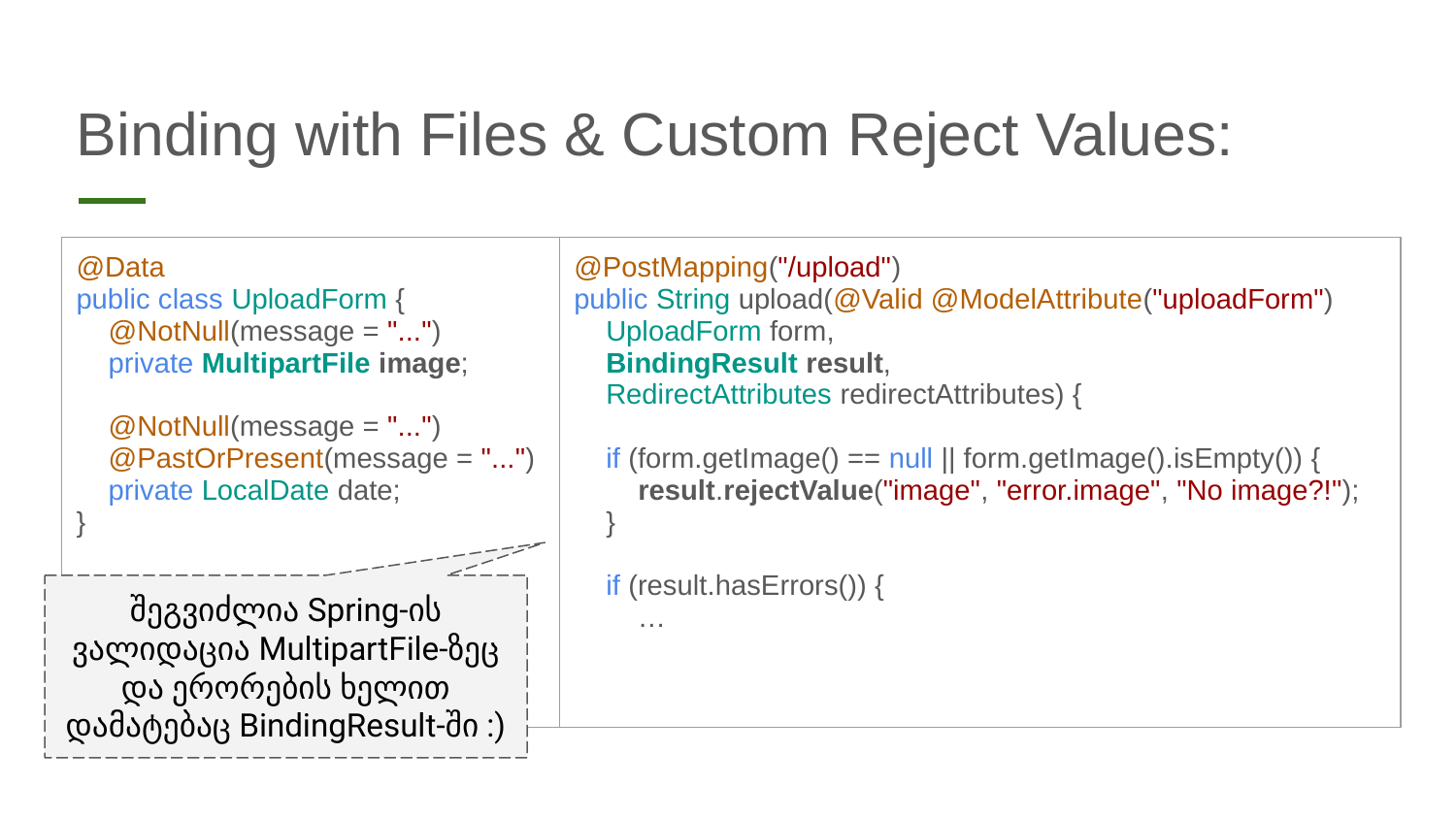

# Binding with Files & Custom Reject Values:
| @Data public class UploadForm { @NotNull(message = "...") private MultipartFile image; @NotNull(message = "...") @PastOrPresent(message = "...") private LocalDate date; } | @PostMapping("/upload") public String upload(@Valid @ModelAttribute("uploadForm") UploadForm form, BindingResult result, RedirectAttributes redirectAttributes) { if (form.getImage() == null || form.getImage().isEmpty()) { result.rejectValue("image", "error.image", "No image?!"); } if (result.hasErrors()) { … |
| --- | --- |
შეგვიძლია Spring-ის ვალიდაცია MultipartFile-ზეც და ერორების ხელით დამატებაც BindingResult-ში :)